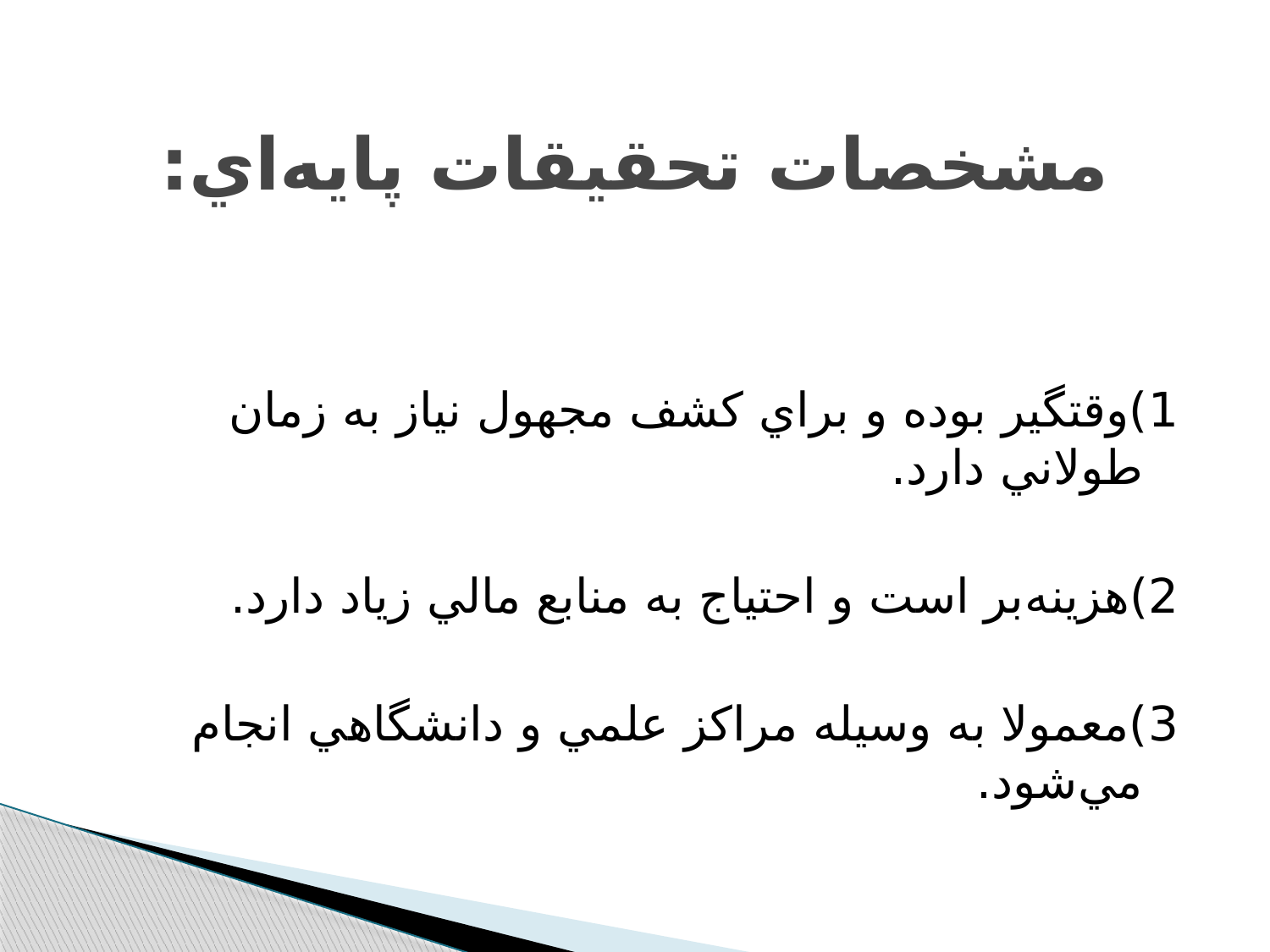

# مشخصات تحقيقات پايه‌اي:

1)وقتگير بوده و براي کشف مجهول نياز به زمان طولاني دارد.

2)هزينه‌بر است و احتياج به منابع مالي زياد دارد.

3)معمولا به وسيله مراکز علمي و دانشگاهي انجام مي‌شود.